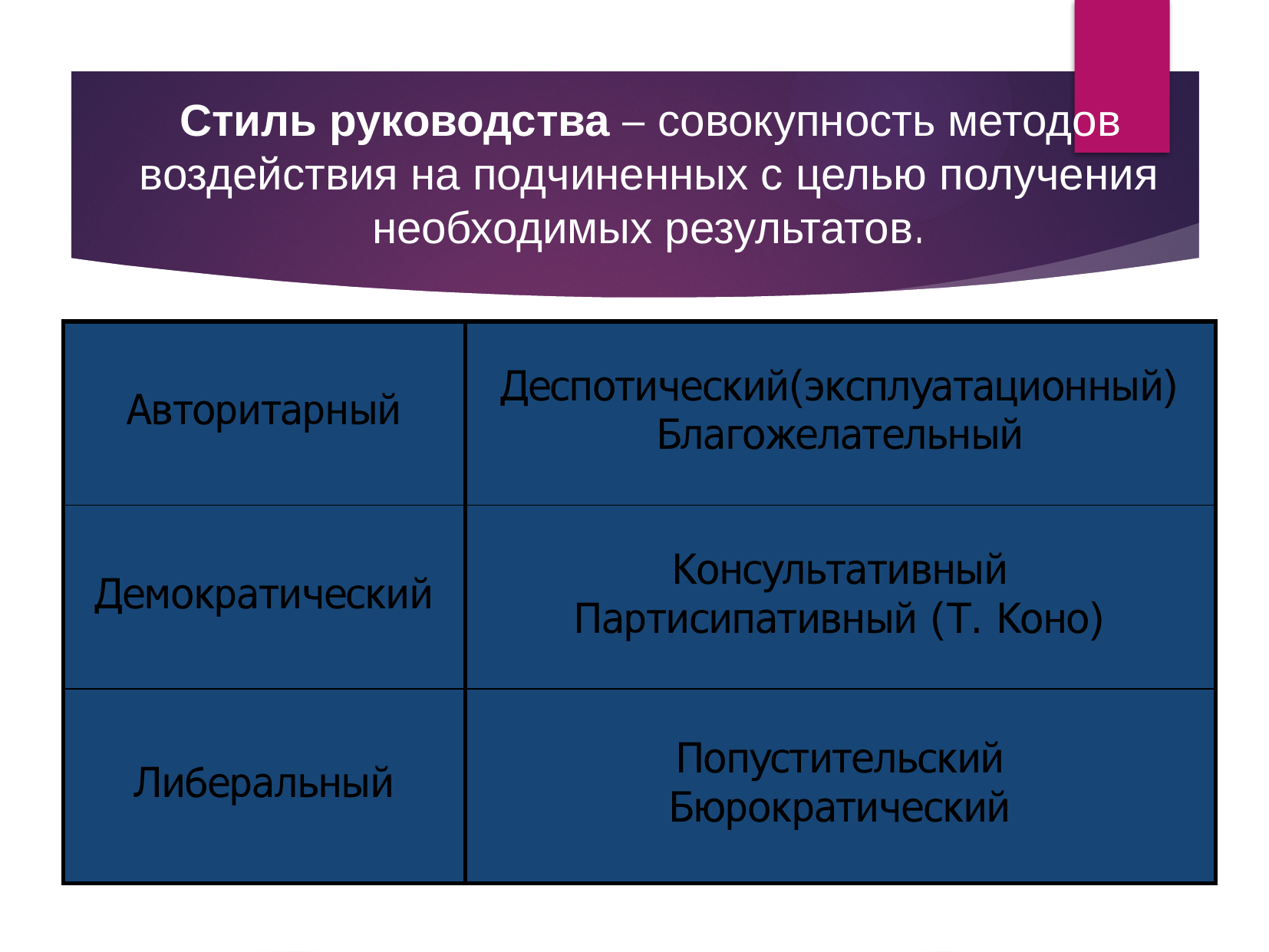

Стиль руководства – совокупность методов воздействия на подчиненных с целью получения необходимых результатов.

| Авторитарный | Деспотический(эксплуатационный) Благожелательный |
| --- | --- |
| Демократический | Консультативный Партисипативный (Т. Коно) |
| Либеральный | Попустительский Бюрократический |